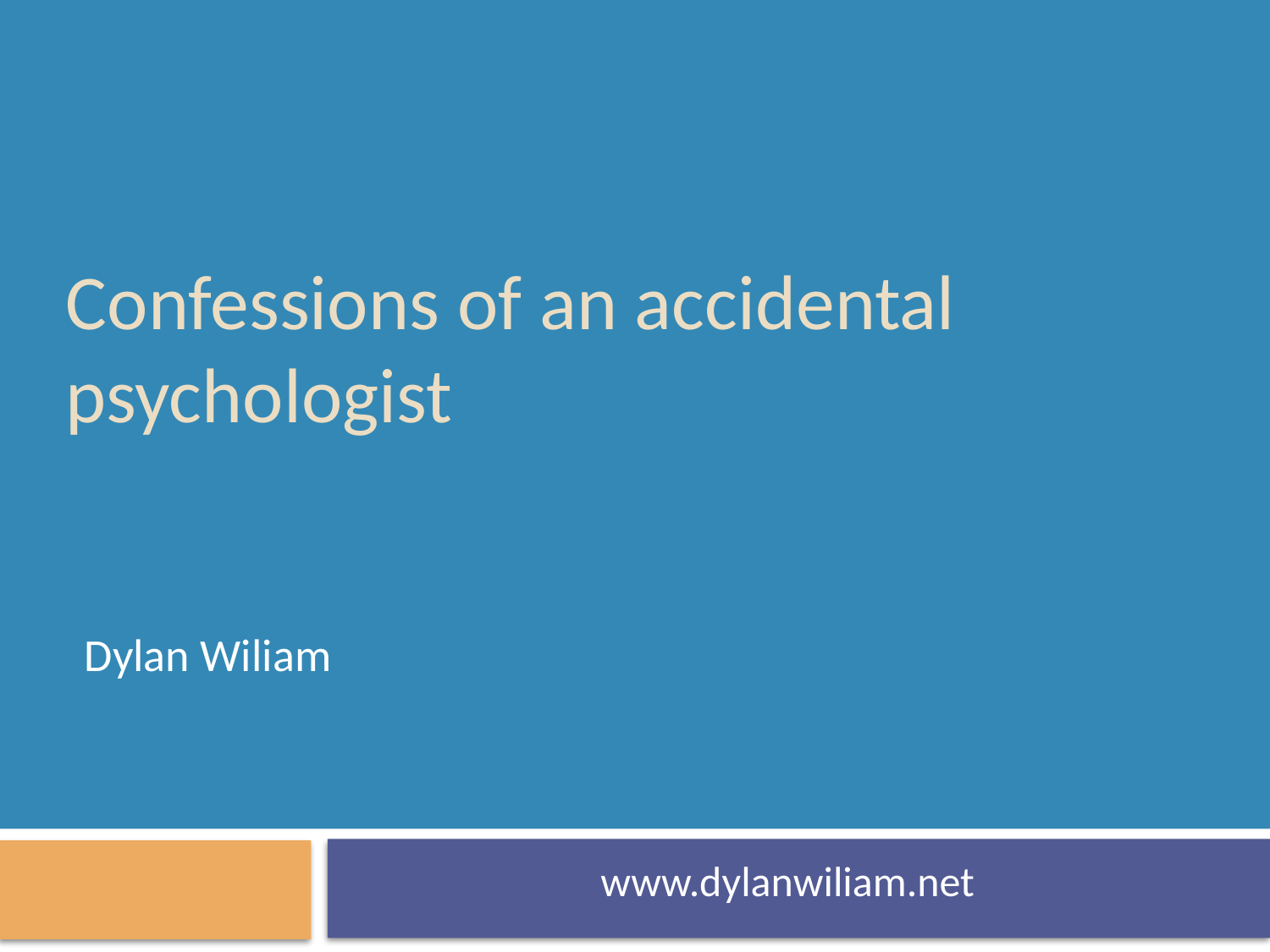

# Confessions of an accidental psychologist
Dylan Wiliam
www.dylanwiliam.net